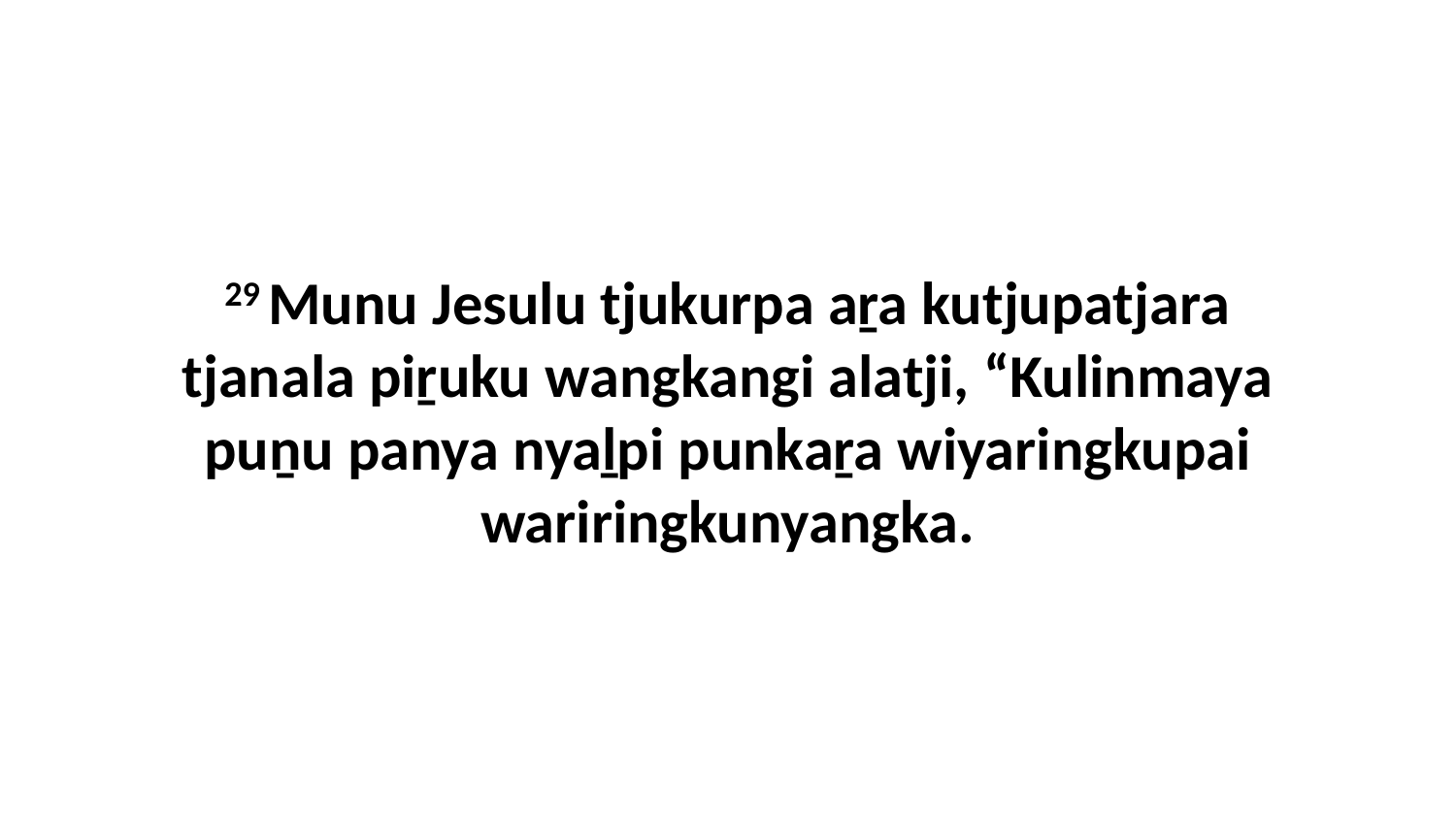

29 Munu Jesulu tjukurpa aṟa kutjupatjara tjanala piṟuku wangkangi alatji, “Kulinmaya puṉu panya nyaḻpi punkaṟa wiyaringkupai wariringkunyangka.